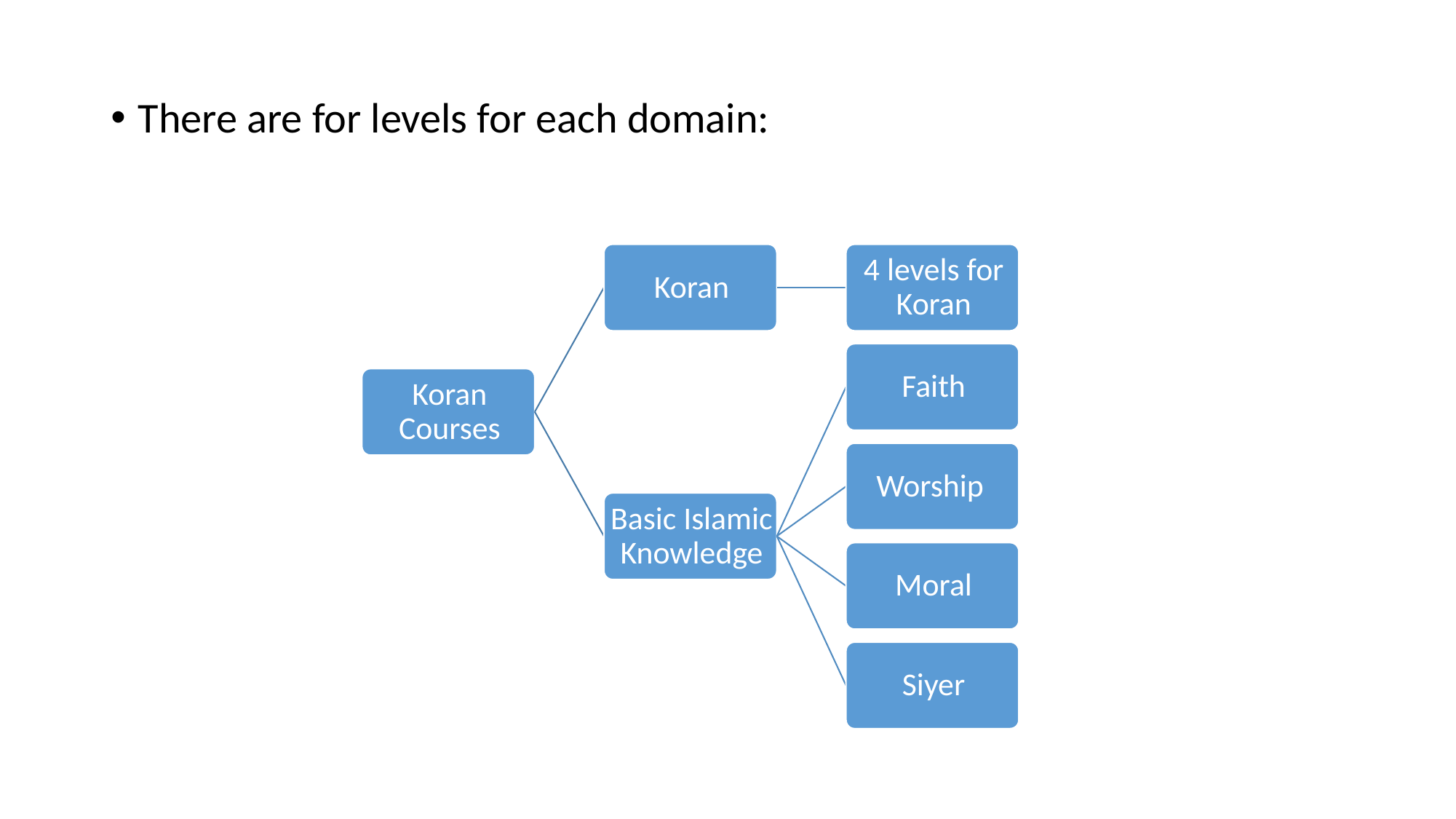

There are for levels for each domain:

Koran Courses

Koran

4 levels for Koran

Basic Islamic Knowledge

Faith

Worship

Moral

Siyer